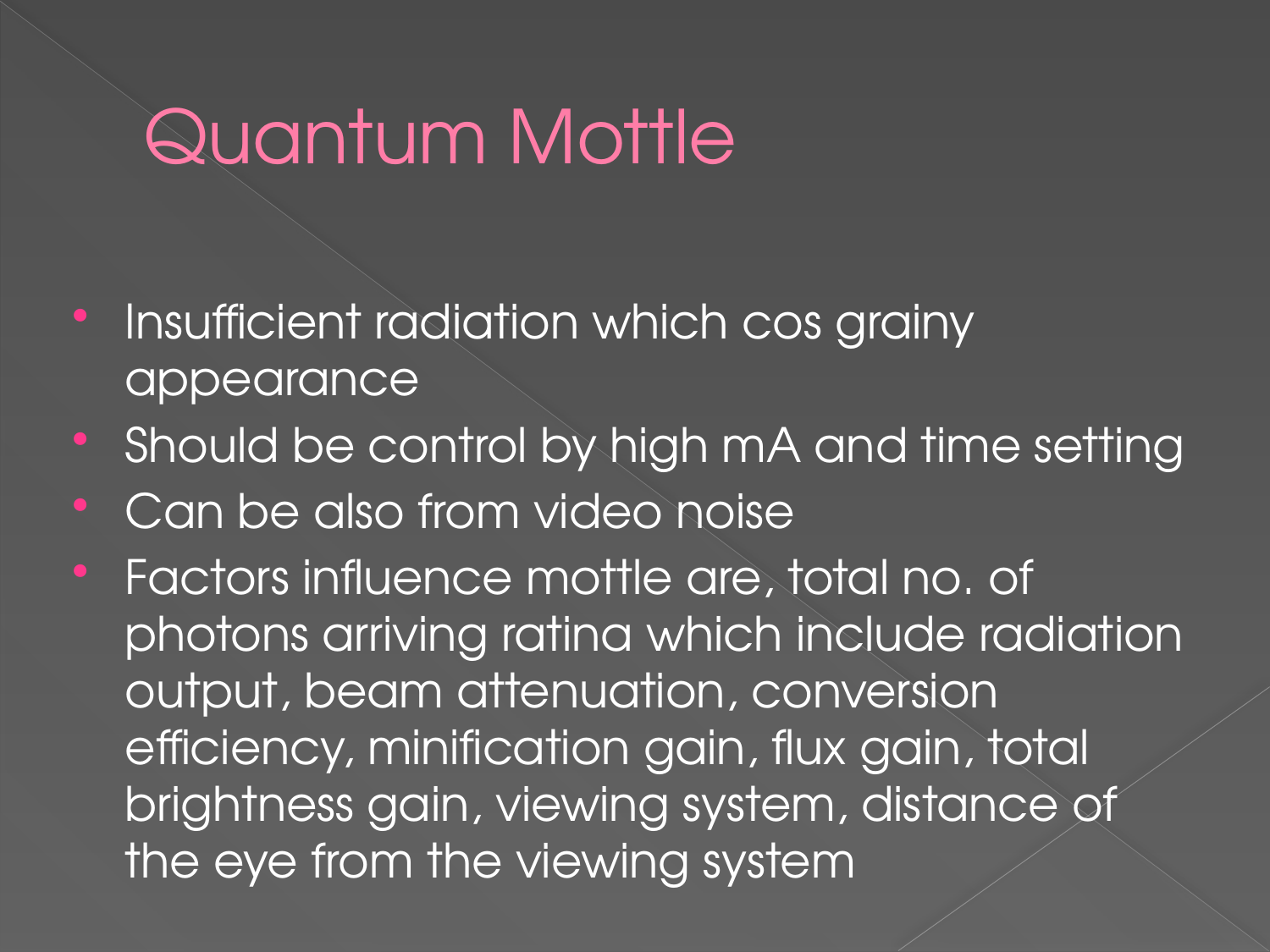

# Quantum Mottle
Insufficient radiation which cos grainy appearance
Should be control by high mA and time setting
Can be also from video noise
Factors influence mottle are, total no. of photons arriving ratina which include radiation output, beam attenuation, conversion efficiency, minification gain, flux gain, total brightness gain, viewing system, distance of the eye from the viewing system